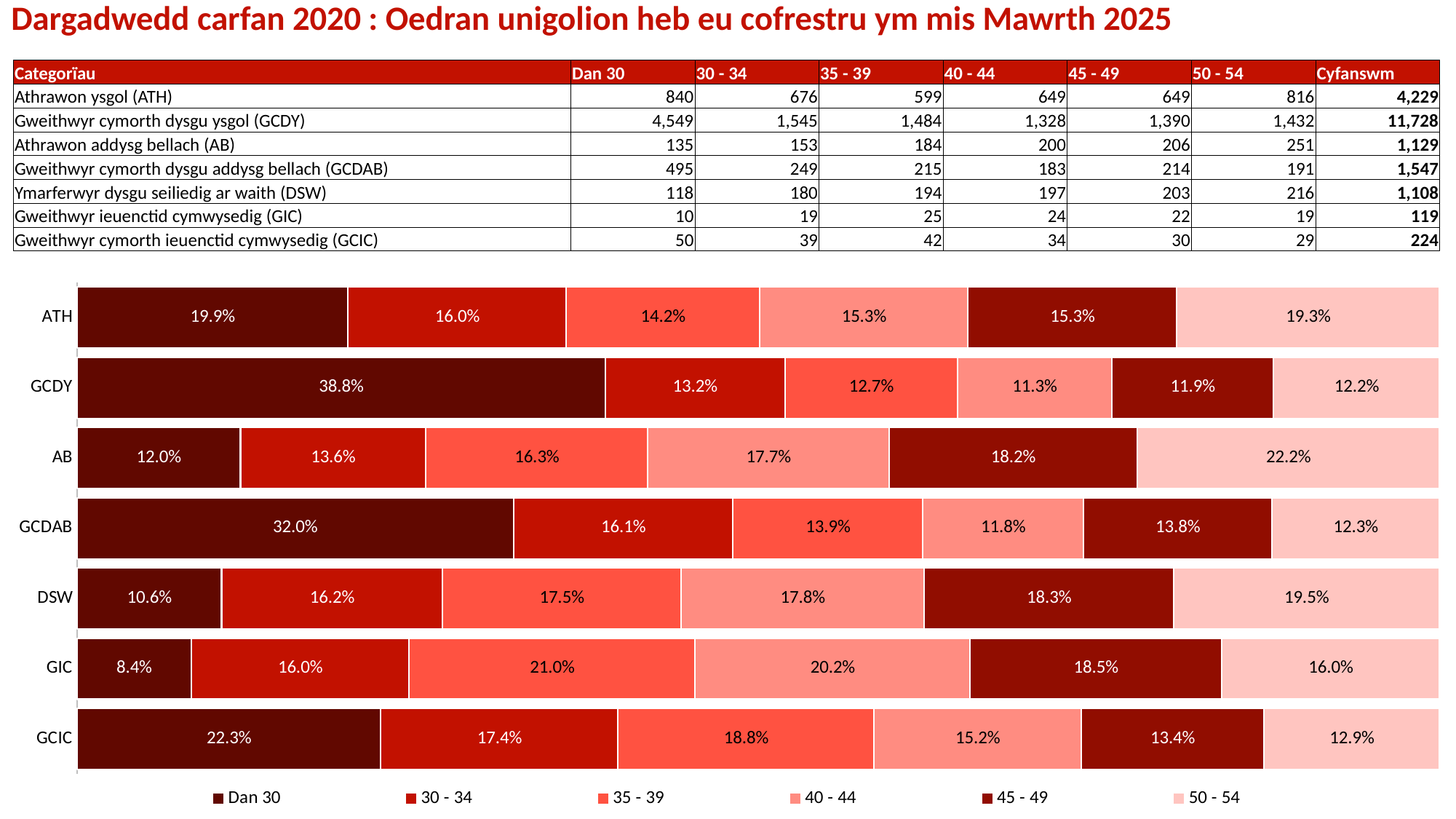

Dargadwedd carfan 2020 : Oedran unigolion heb eu cofrestru ym mis Mawrth 2025

| Categorïau | Dan 30 | 30 - 34 | 35 - 39 | 40 - 44 | 45 - 49 | 50 - 54 | Cyfanswm |
| --- | --- | --- | --- | --- | --- | --- | --- |
| Athrawon ysgol (ATH) | 840 | 676 | 599 | 649 | 649 | 816 | 4,229 |
| Gweithwyr cymorth dysgu ysgol (GCDY) | 4,549 | 1,545 | 1,484 | 1,328 | 1,390 | 1,432 | 11,728 |
| Athrawon addysg bellach (AB) | 135 | 153 | 184 | 200 | 206 | 251 | 1,129 |
| Gweithwyr cymorth dysgu addysg bellach (GCDAB) | 495 | 249 | 215 | 183 | 214 | 191 | 1,547 |
| Ymarferwyr dysgu seiliedig ar waith (DSW) | 118 | 180 | 194 | 197 | 203 | 216 | 1,108 |
| Gweithwyr ieuenctid cymwysedig (GIC) | 10 | 19 | 25 | 24 | 22 | 19 | 119 |
| Gweithwyr cymorth ieuenctid cymwysedig (GCIC) | 50 | 39 | 42 | 34 | 30 | 29 | 224 |

### Chart

| Category | Dan 30 | 30 - 34 | 35 - 39 | 40 - 44 | 45 - 49 | 50 - 54 |
|---|---|---|---|---|---|---|
| ATH | 0.199 | 0.16 | 0.142 | 0.153 | 0.153 | 0.193 |
| GCDY | 0.388 | 0.132 | 0.127 | 0.113 | 0.119 | 0.122 |
| AB | 0.12 | 0.136 | 0.163 | 0.177 | 0.182 | 0.222 |
| GCDAB | 0.32 | 0.161 | 0.139 | 0.118 | 0.138 | 0.123 |
| DSW | 0.106 | 0.162 | 0.175 | 0.178 | 0.183 | 0.195 |
| GIC | 0.084 | 0.16 | 0.21 | 0.202 | 0.185 | 0.16 |
| GCIC | 0.223 | 0.174 | 0.188 | 0.152 | 0.134 | 0.129 |